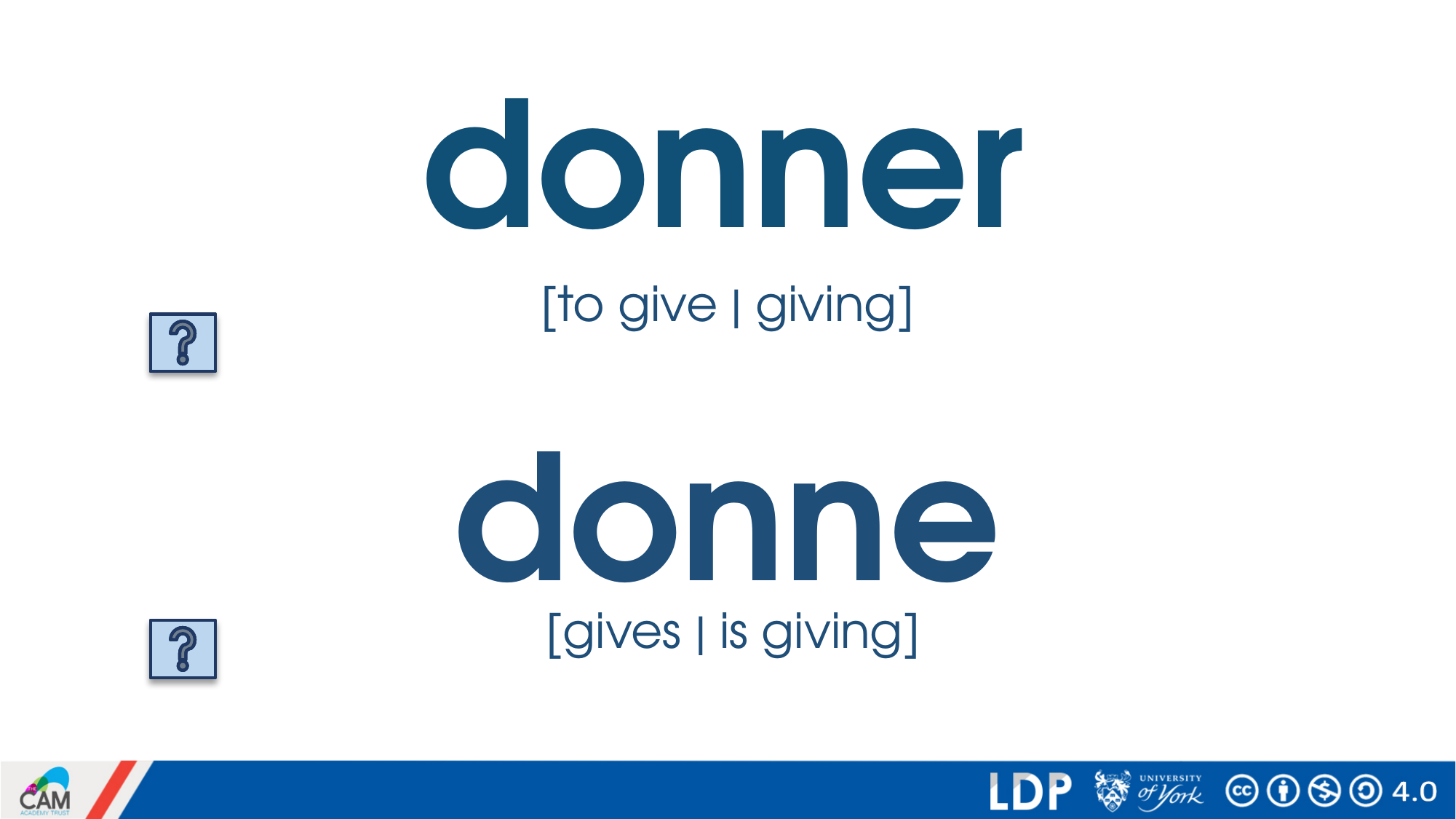

# donner
[to give | giving]

donne
[gives | is giving]